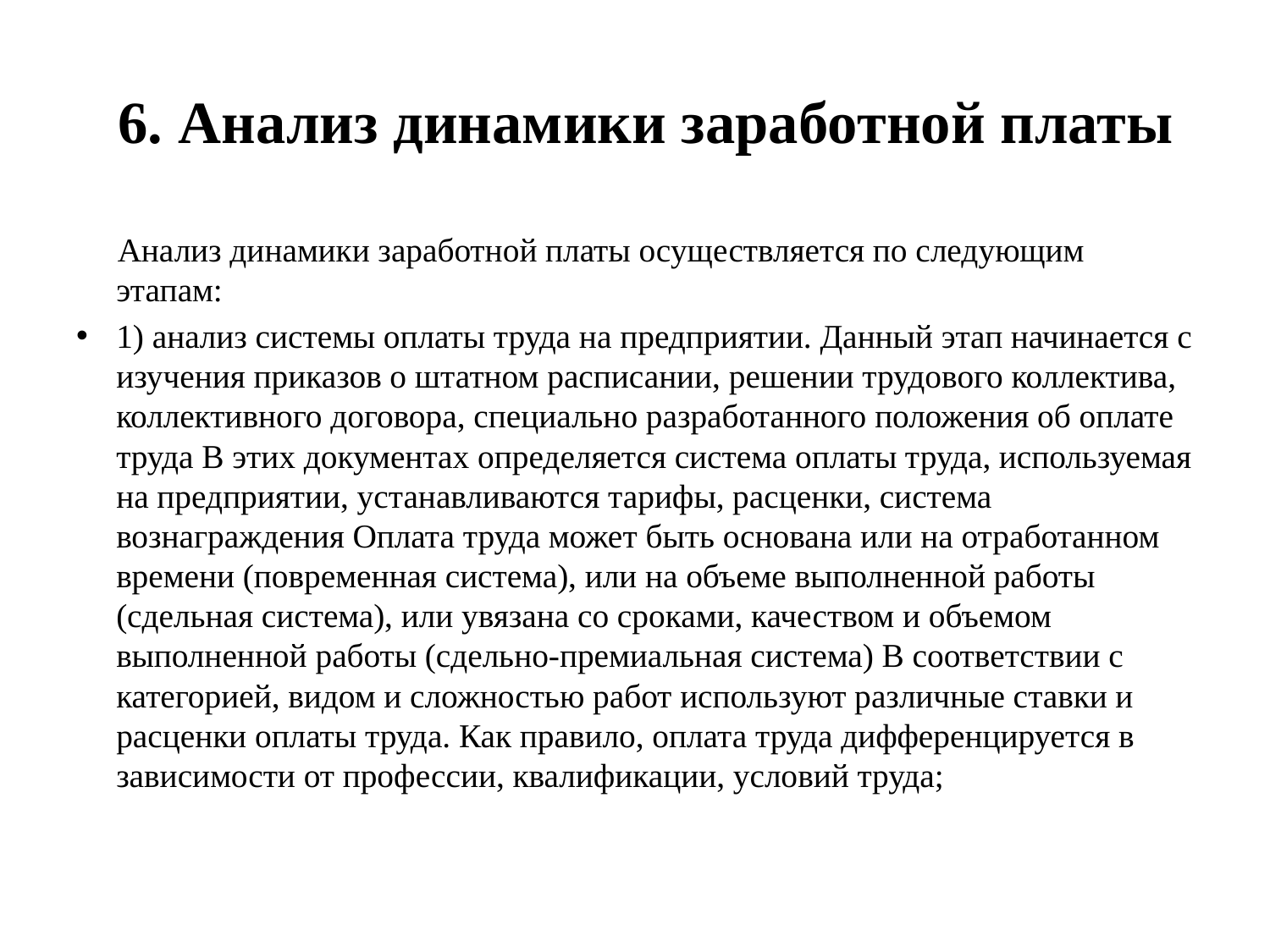

# 6. Анализ динамики заработной платы
     Анализ динамики заработной платы осуществляется по следующим этапам:
1) анализ системы оплаты труда на предприятии. Данный этап начинается с изучения приказов о штатном расписании, решении трудового коллектива, коллективного договора, специально разработанного положения об оплате труда В этих документах определяется система оплаты труда, используемая на предприятии, устанавливаются тарифы, расценки, система вознаграждения Оплата труда может быть основана или на отработанном времени (повременная система), или на объеме выполненной работы (сдельная система), или увязана со сроками, качеством и объемом выполнен­ной работы (сдельно-премиальная система) В соответствии с категорией, видом и сложностью работ используют различные ставки и расценки оплаты труда. Как правило, оплата труда дифференцируется в зависимости от профессии, квалификации, условий труда;